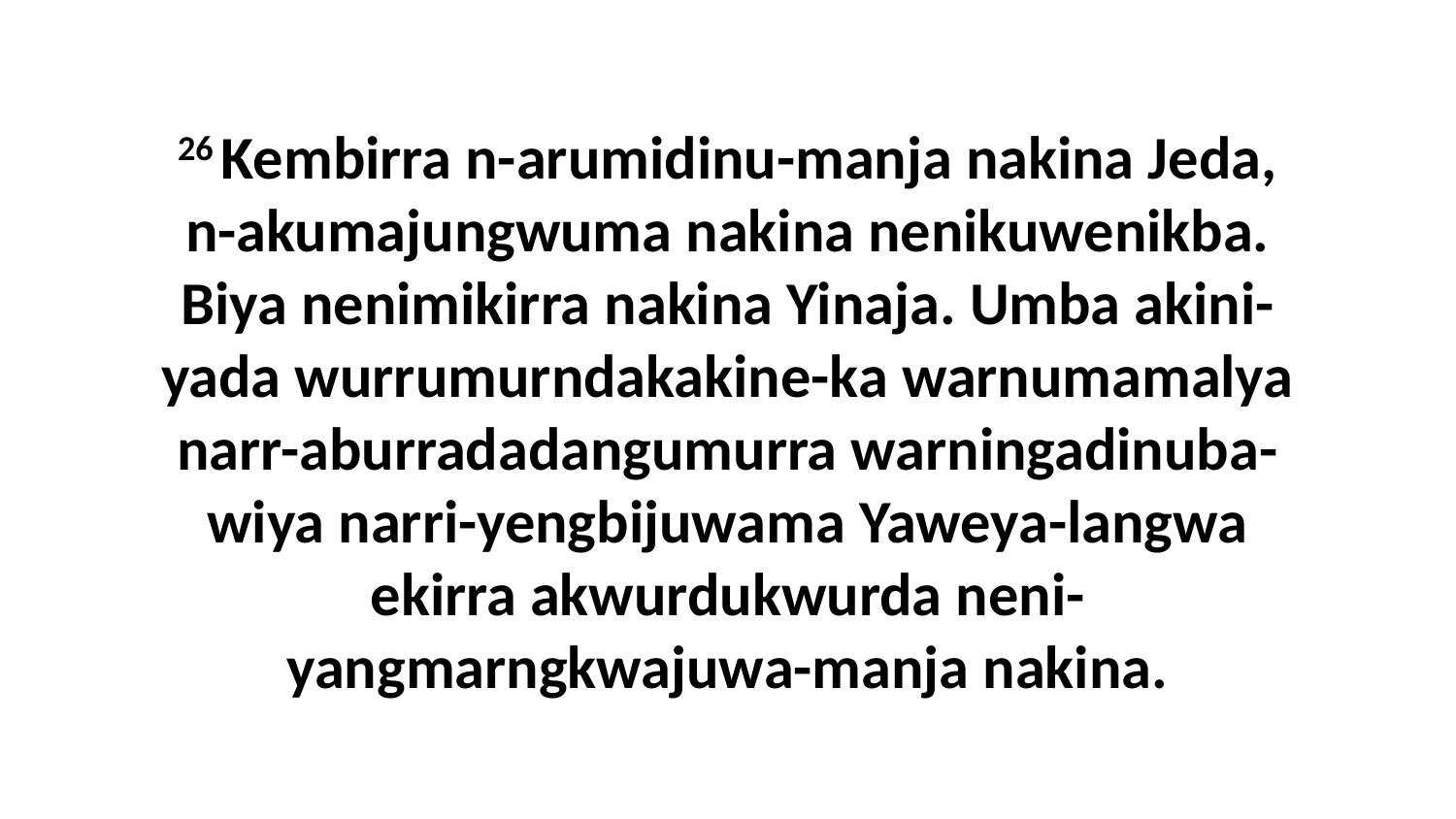

26 Kembirra n-arumidinu-manja nakina Jeda, n-akumajungwuma nakina nenikuwenikba. Biya nenimikirra nakina Yinaja. Umba akini-yada wurrumurndakakine-ka warnumamalya narr-aburradadangumurra warningadinuba-wiya narri-yengbijuwama Yaweya-langwa ekirra akwurdukwurda neni-yangmarngkwajuwa-manja nakina.